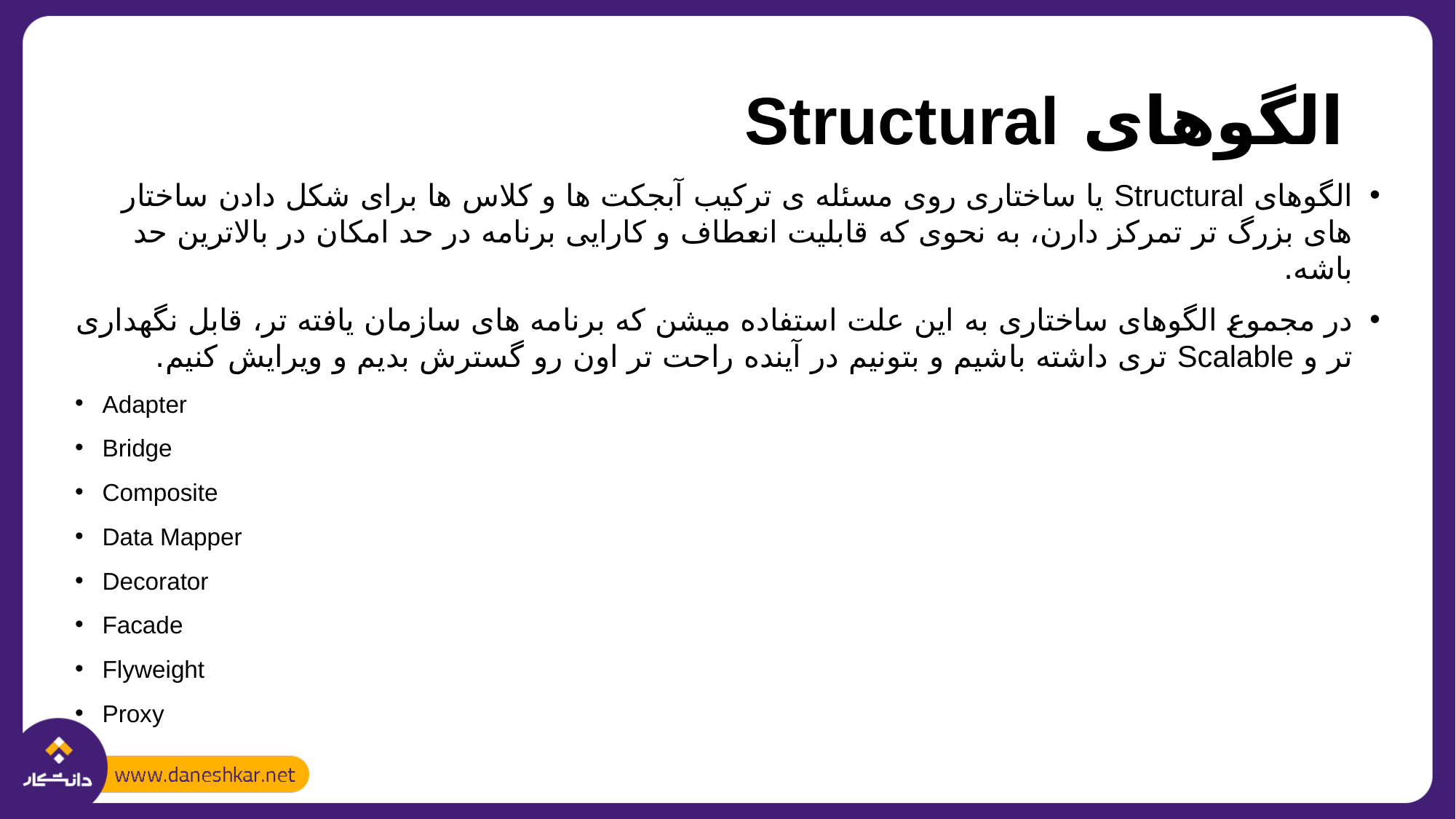

# الگوهای Structural
الگوهای Structural یا ساختاری روی مسئله ی ترکیب آبجکت ها و کلاس ها برای شکل دادن ساختار های بزرگ تر تمرکز دارن، به نحوی که قابلیت انعطاف و کارایی برنامه در حد امکان در بالاترین حد باشه.
در مجموع الگوهای ساختاری به این علت استفاده میشن که برنامه های سازمان یافته تر، قابل نگهداری تر و Scalable تری داشته باشیم و بتونیم در آینده راحت تر اون رو گسترش بدیم و ویرایش کنیم.
Adapter
Bridge
Composite
Data Mapper
Decorator
Facade
Flyweight
Proxy